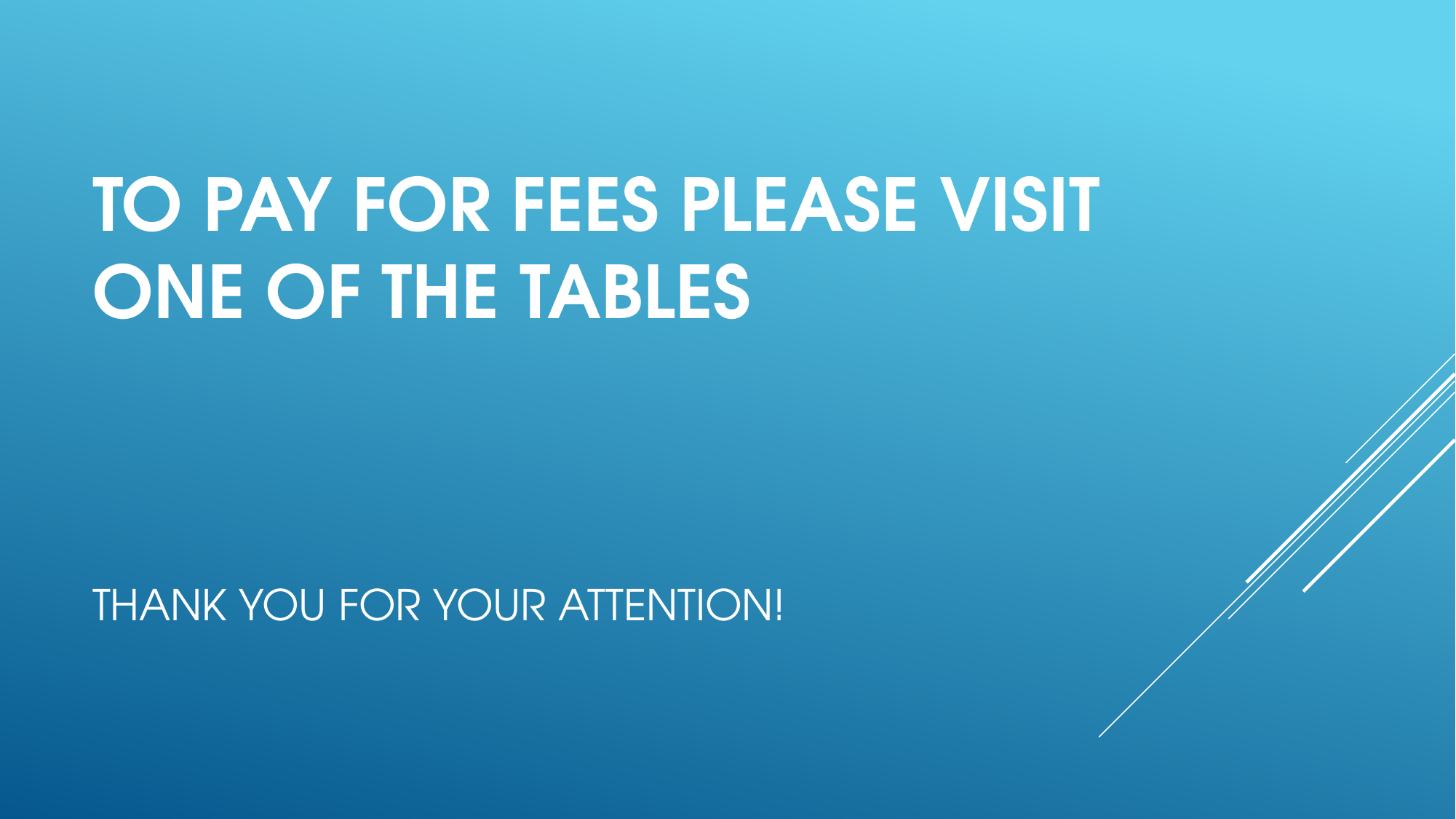

# TO PAY FOR FEES PLEASE VISIT ONE OF THE TABLES
THANK YOU FOR YOUR ATTENTION!